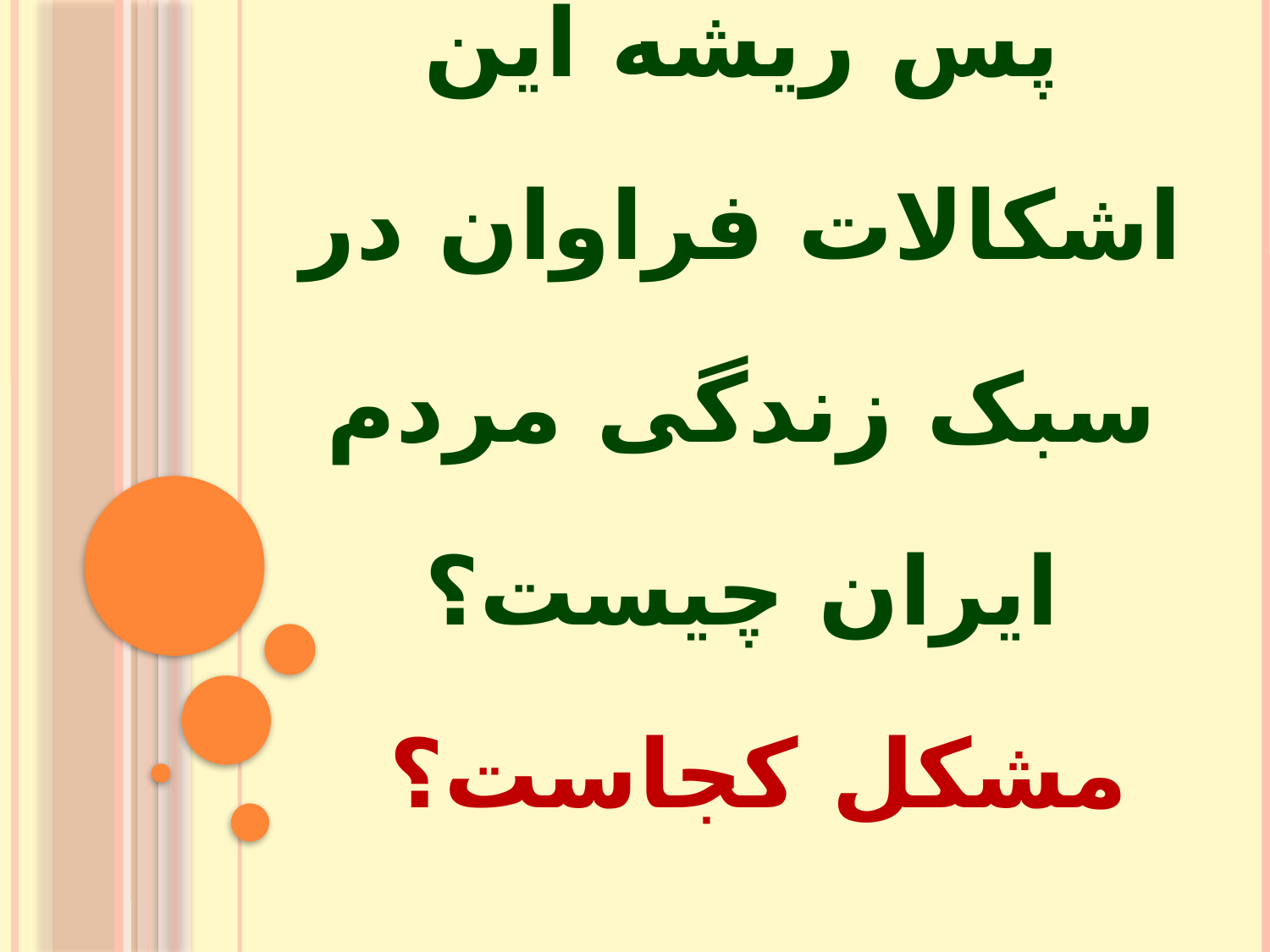

# پس ریشه این اشکالات فراوان در سبک زندگی مردم ایران چیست؟ مشکل کجاست؟